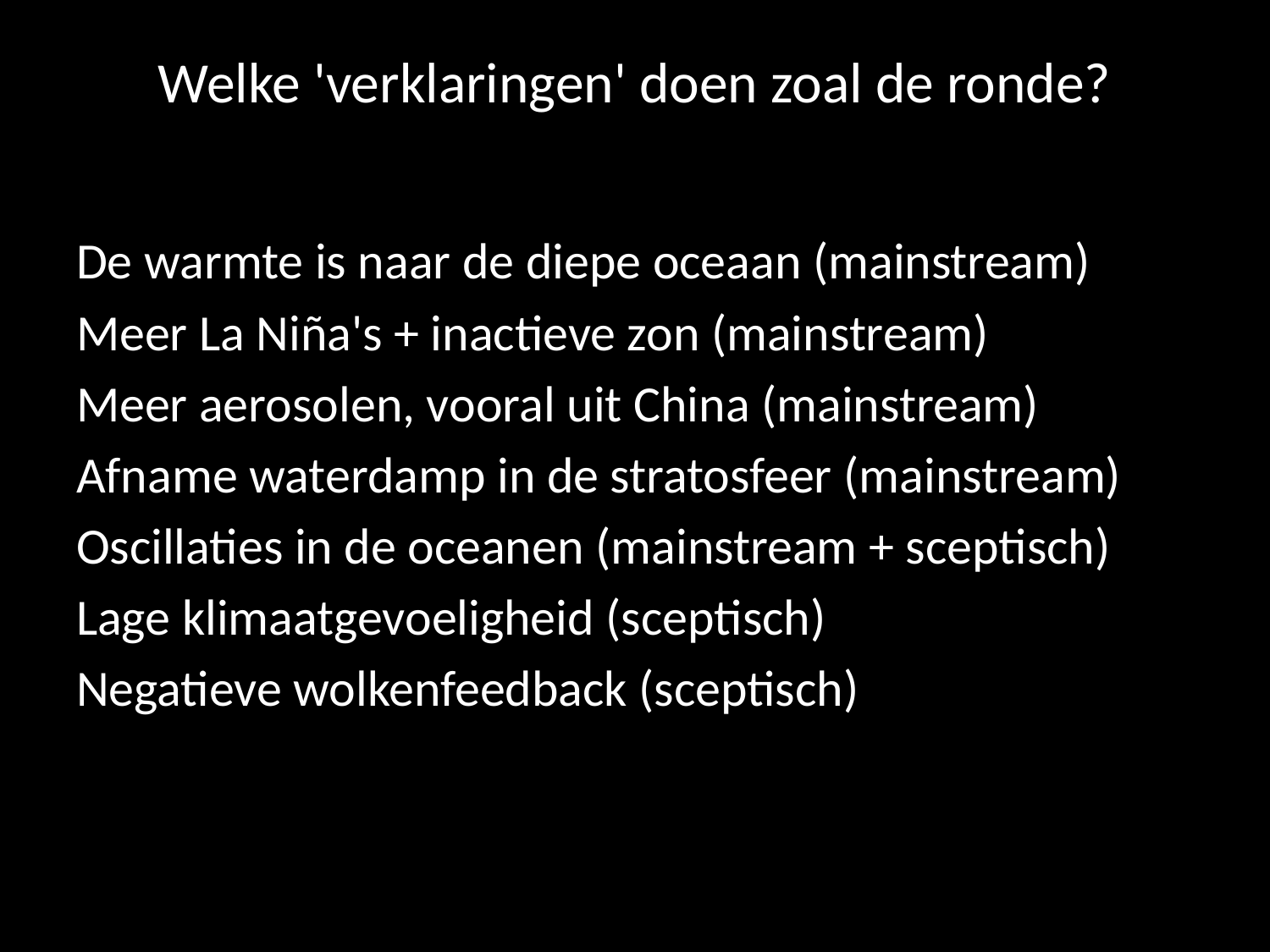

# Welke 'verklaringen' doen zoal de ronde?
De warmte is naar de diepe oceaan (mainstream)
Meer La Niña's + inactieve zon (mainstream)
Meer aerosolen, vooral uit China (mainstream)
Afname waterdamp in de stratosfeer (mainstream)
Oscillaties in de oceanen (mainstream + sceptisch)
Lage klimaatgevoeligheid (sceptisch)
Negatieve wolkenfeedback (sceptisch)